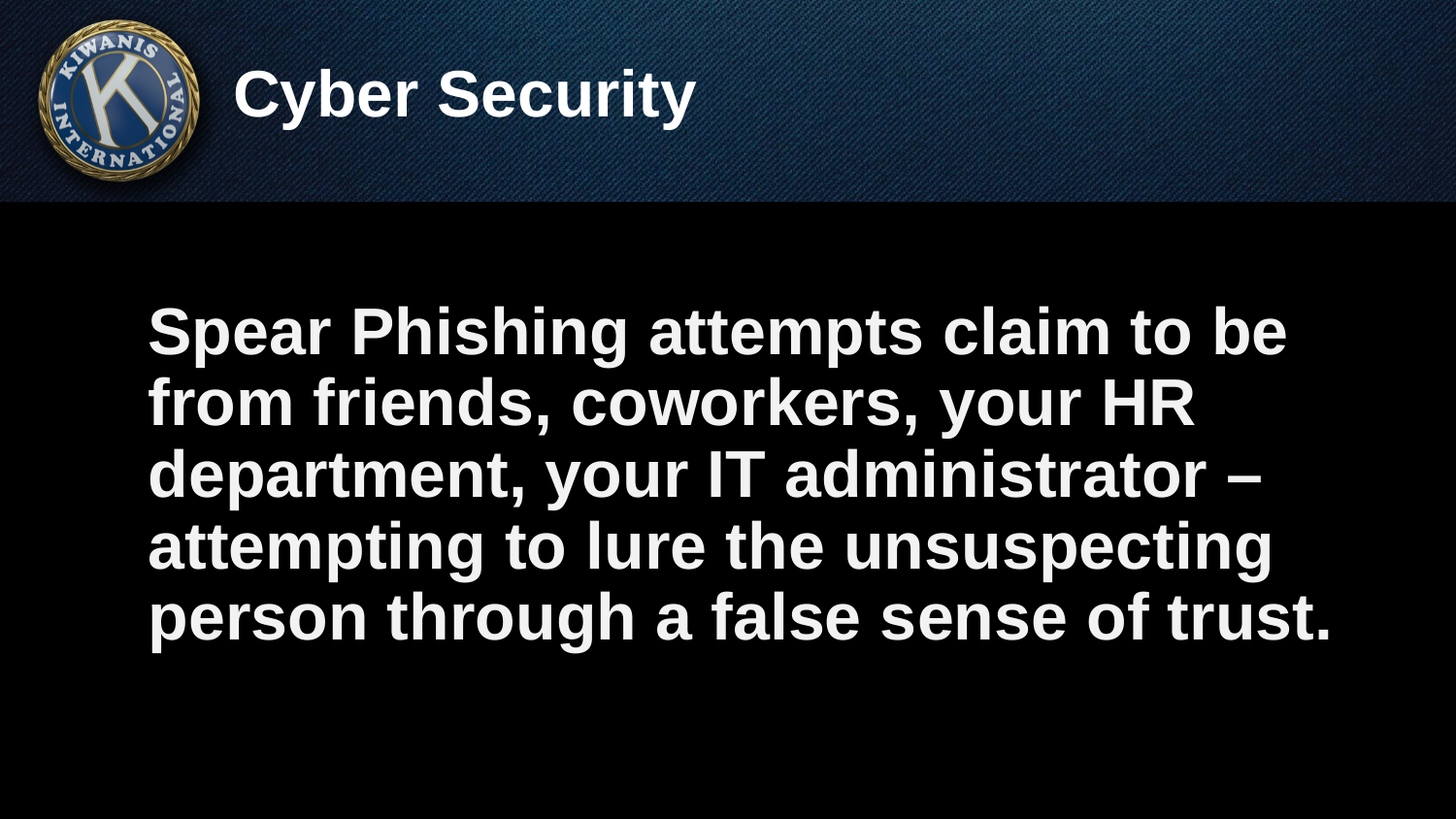

# Cyber Security

Spear Phishing attempts claim to be from friends, coworkers, your HR department, your IT administrator – attempting to lure the unsuspecting person through a false sense of trust.